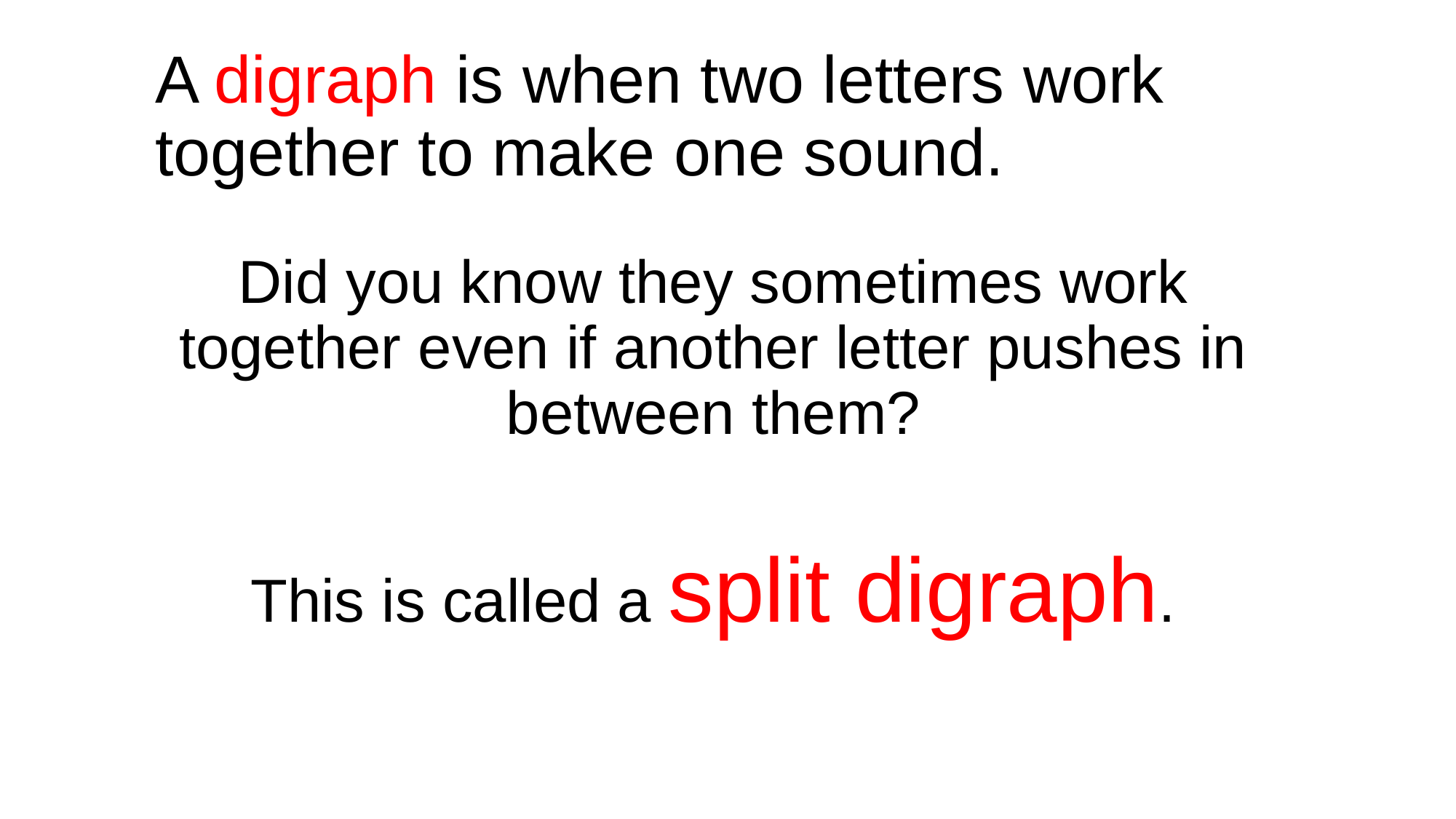

# A digraph is when two letters work together to make one sound.
Did you know they sometimes work together even if another letter pushes in between them?

This is called a split digraph.